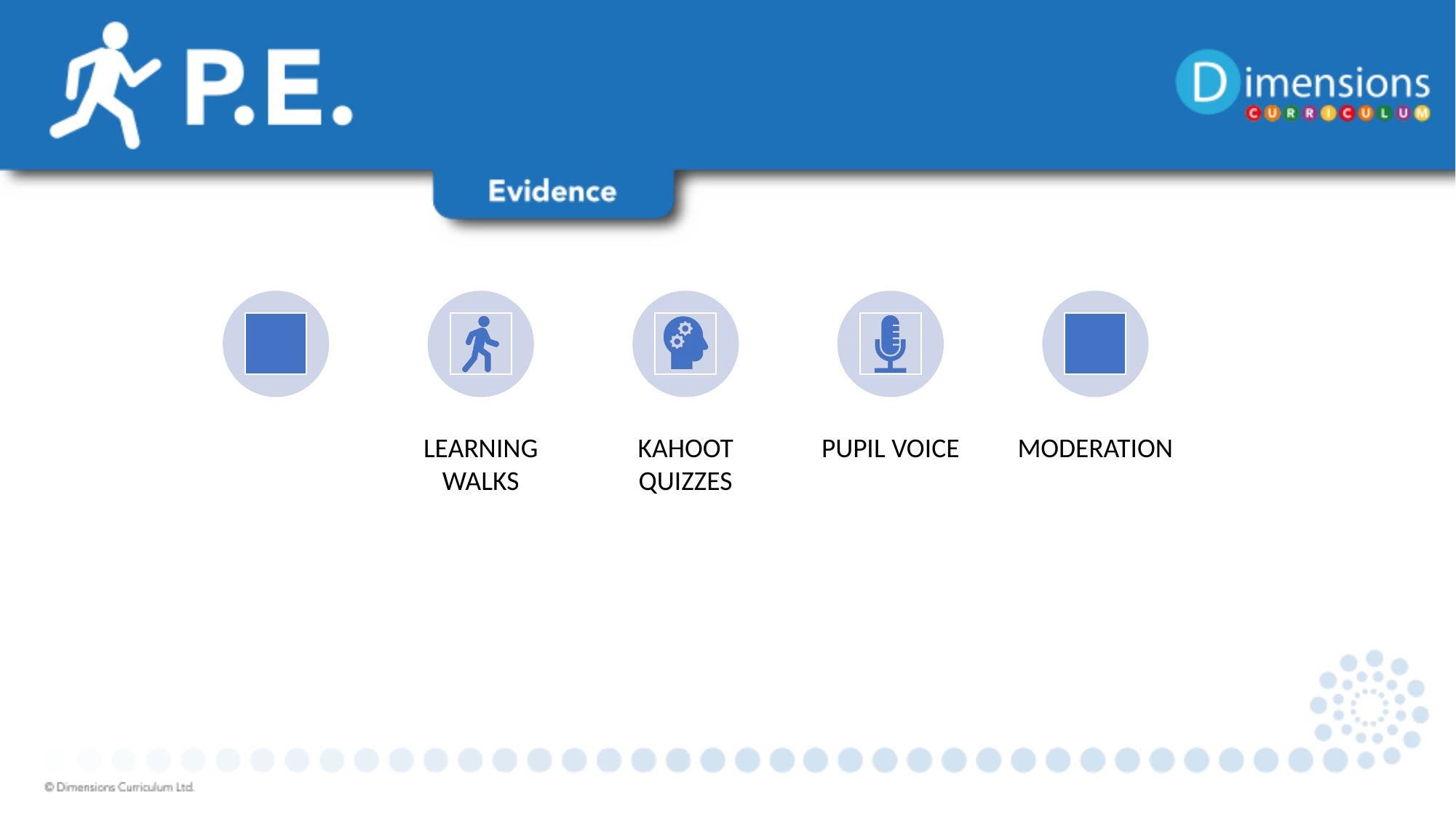

Learning walks
Kahoot quizzes
Pupil voice
Moderation